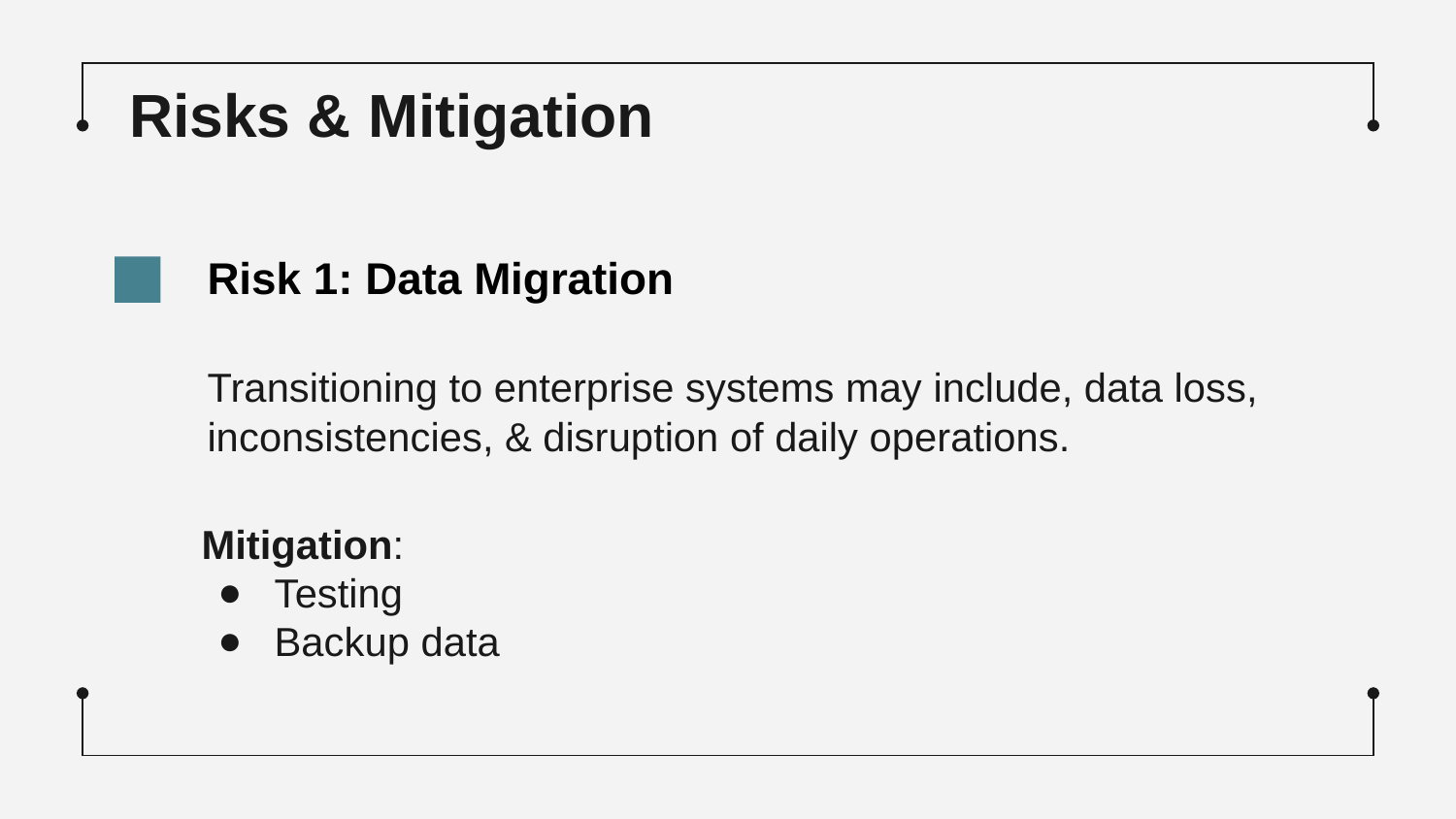

# Risks & Mitigation
Risk 1: Data Migration

Transitioning to enterprise systems may include, data loss, inconsistencies, & disruption of daily operations.

$100 M

Mitigation:
Testing
Backup data